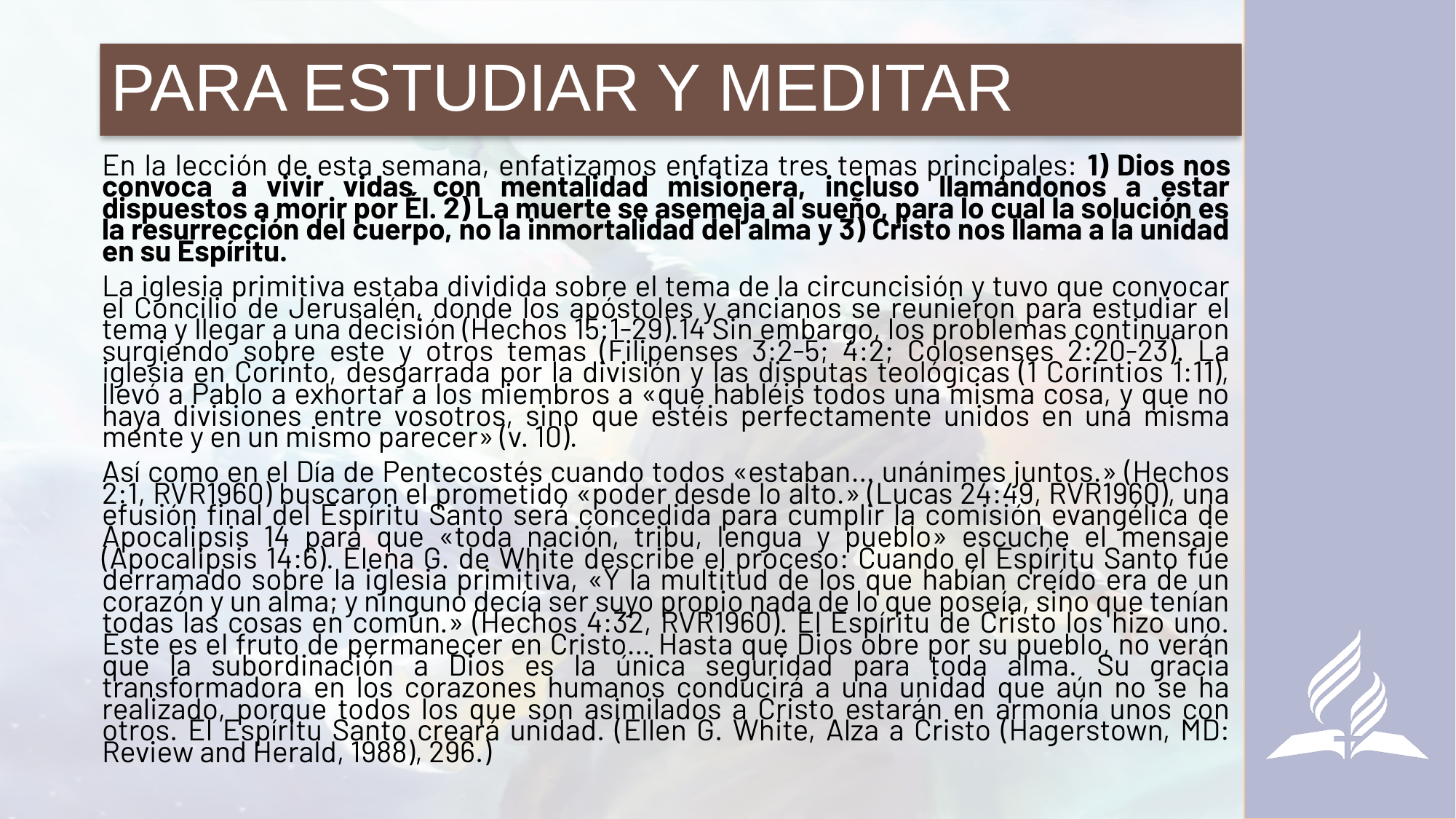

# PARA ESTUDIAR Y MEDITAR
En la lección de esta semana, enfatizamos enfatiza tres temas principales: 1) Dios nos convoca a vivir vidas con mentalidad misionera, incluso llamándonos a estar dispuestos a morir por Él. 2) La muerte se asemeja al sueño, para lo cual la solución es la resurrección del cuerpo, no la inmortalidad del alma y 3) Cristo nos llama a la unidad en su Espíritu.
La iglesia primitiva estaba dividida sobre el tema de la circuncisión y tuvo que convocar el Concilio de Jerusalén, donde los apóstoles y ancianos se reunieron para estudiar el tema y llegar a una decisión (Hechos 15:1-29).14 Sin embargo, los problemas continuaron surgiendo sobre este y otros temas (Filipenses 3:2-5; 4:2; Colosenses 2:20-23). La iglesia en Corinto, desgarrada por la división y las disputas teológicas (1 Corintios 1:11), llevó a Pablo a exhortar a los miembros a «que habléis todos una misma cosa, y que no haya divisiones entre vosotros, sino que estéis perfectamente unidos en una misma mente y en un mismo parecer» (v. 10).
Así como en el Día de Pentecostés cuando todos «estaban… unánimes juntos.» (Hechos 2:1, RVR1960) buscaron el prometido «poder desde lo alto.» (Lucas 24:49, RVR1960), una efusión final del Espíritu Santo será concedida para cumplir la comisión evangélica de Apocalipsis 14 para que «toda nación, tribu, lengua y pueblo» escuche el mensaje (Apocalipsis 14:6). Elena G. de White describe el proceso: Cuando el Espíritu Santo fue derramado sobre la iglesia primitiva, «Y la multitud de los que habían creído era de un corazón y un alma; y ninguno decía ser suyo propio nada de lo que poseía, sino que tenían todas las cosas en común.» (Hechos 4:32, RVR1960). El Espíritu de Cristo los hizo uno. Este es el fruto de permanecer en Cristo… Hasta que Dios obre por su pueblo, no verán que la subordinación a Dios es la única seguridad para toda alma. Su gracia transformadora en los corazones humanos conducirá a una unidad que aún no se ha realizado, porque todos los que son asimilados a Cristo estarán en armonía unos con otros. El Espíritu Santo creará unidad. (Ellen G. White, Alza a Cristo (Hagerstown, MD: Review and Herald, 1988), 296.)